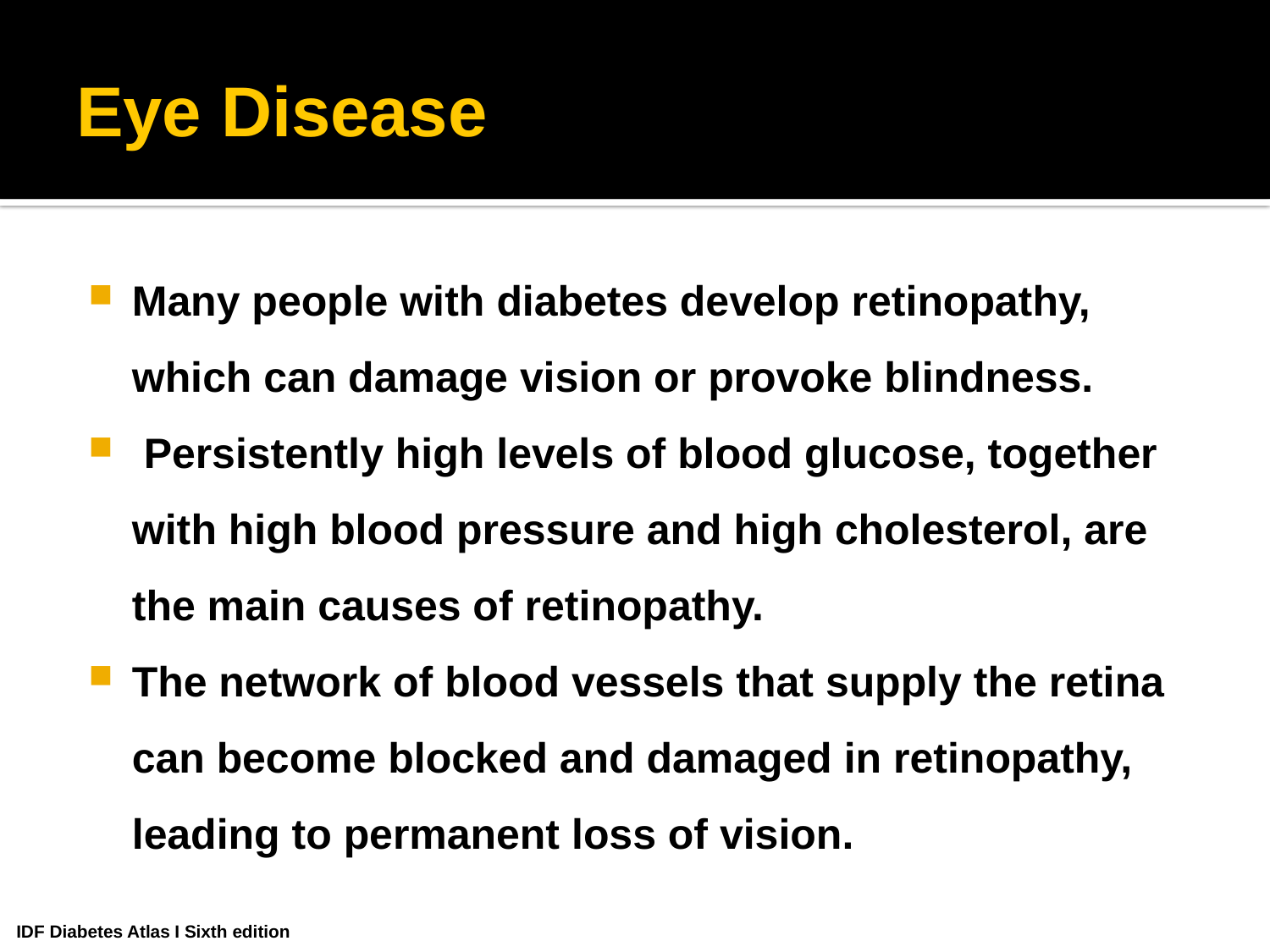

# Eye Disease
Many people with diabetes develop retinopathy, which can damage vision or provoke blindness.
 Persistently high levels of blood glucose, together with high blood pressure and high cholesterol, are the main causes of retinopathy.
The network of blood vessels that supply the retina can become blocked and damaged in retinopathy, leading to permanent loss of vision.
IDF Diabetes Atlas I Sixth edition